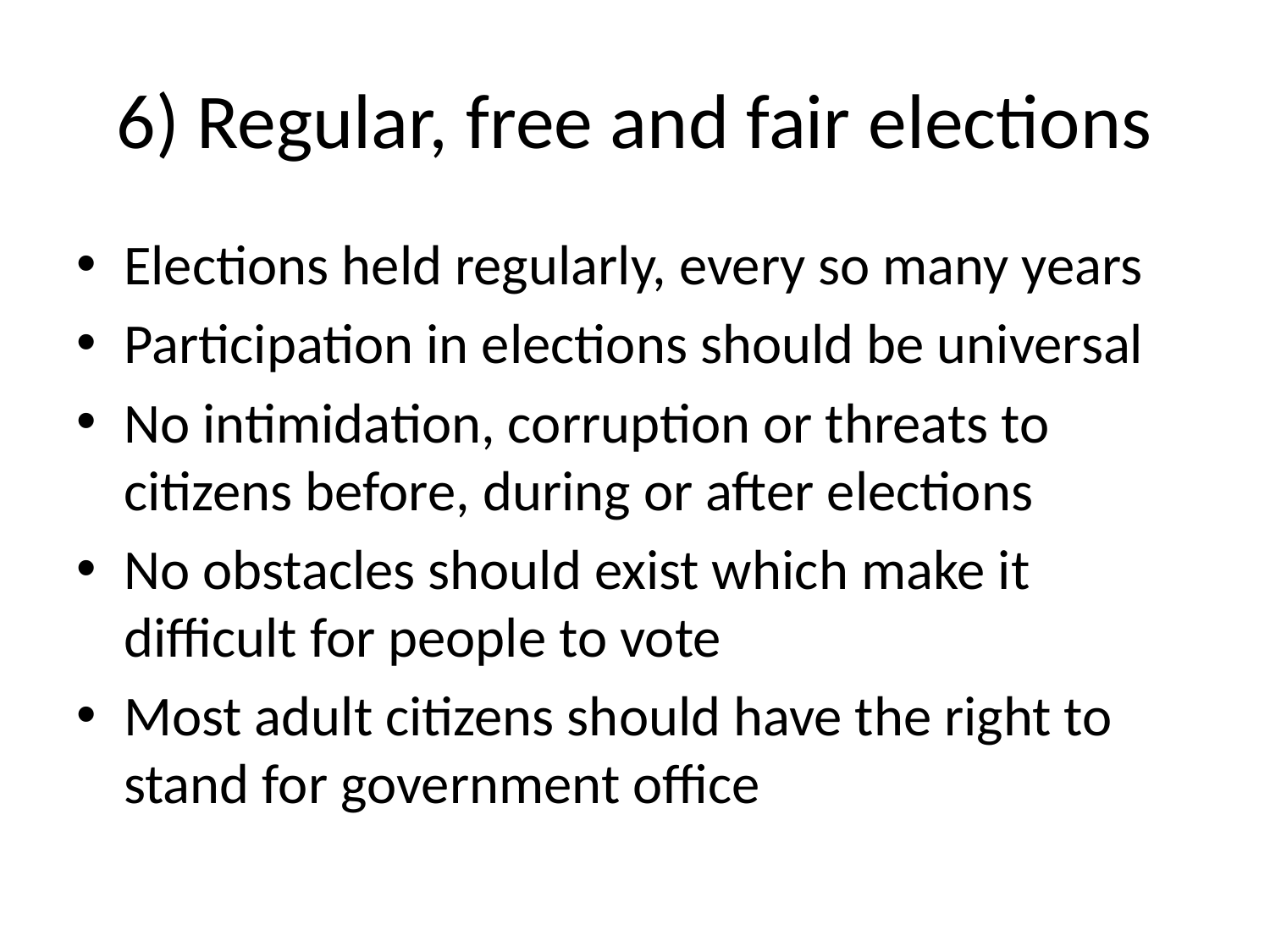

# 6) Regular, free and fair elections
Elections held regularly, every so many years
Participation in elections should be universal
No intimidation, corruption or threats to citizens before, during or after elections
No obstacles should exist which make it difficult for people to vote
Most adult citizens should have the right to stand for government office